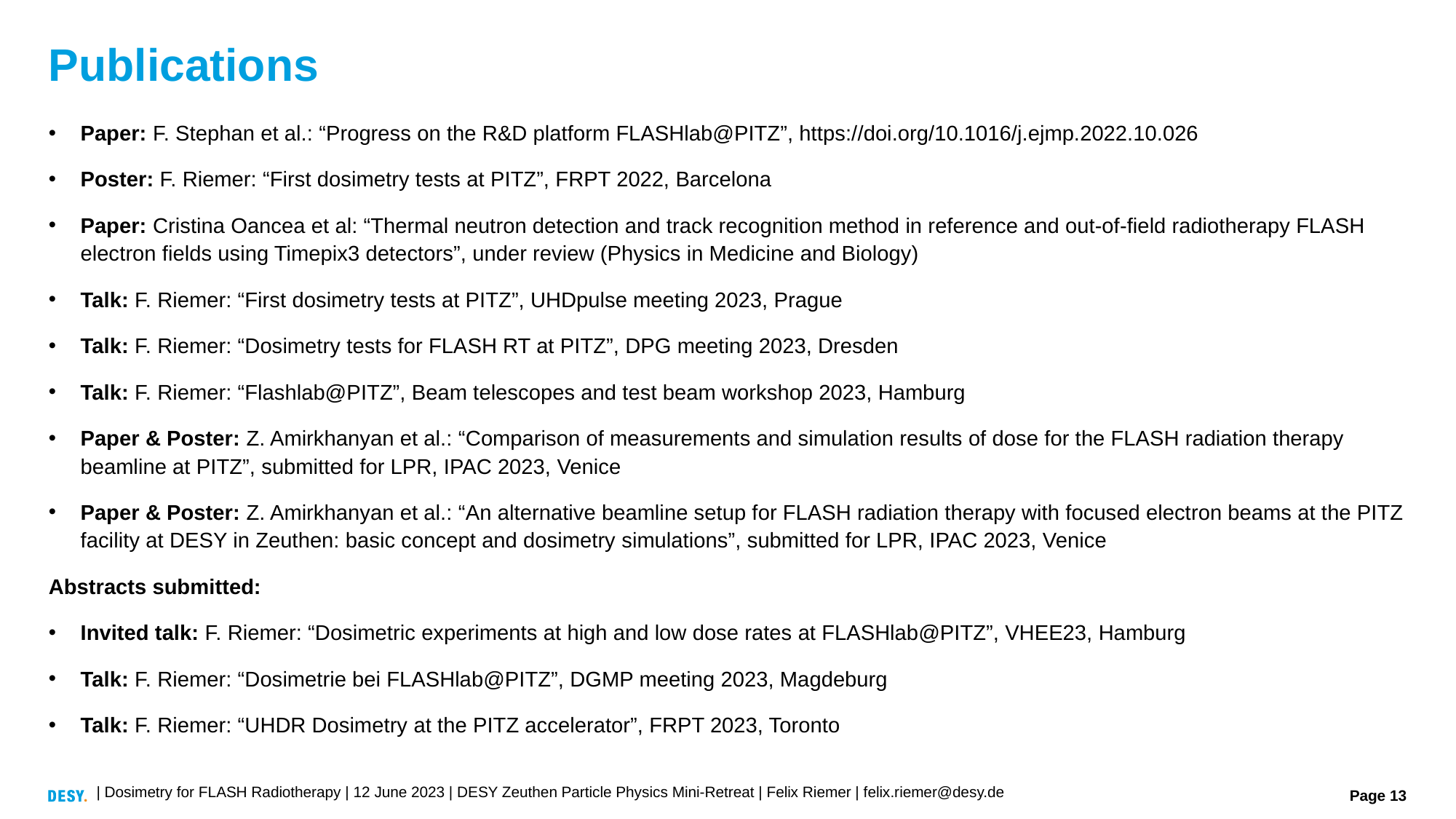

# Publications
Paper: F. Stephan et al.: “Progress on the R&D platform FLASHlab@PITZ”, https://doi.org/10.1016/j.ejmp.2022.10.026
Poster: F. Riemer: “First dosimetry tests at PITZ”, FRPT 2022, Barcelona
Paper: Cristina Oancea et al: “Thermal neutron detection and track recognition method in reference and out-of-field radiotherapy FLASH electron fields using Timepix3 detectors”, under review (Physics in Medicine and Biology)
Talk: F. Riemer: “First dosimetry tests at PITZ”, UHDpulse meeting 2023, Prague
Talk: F. Riemer: “Dosimetry tests for FLASH RT at PITZ”, DPG meeting 2023, Dresden
Talk: F. Riemer: “Flashlab@PITZ”, Beam telescopes and test beam workshop 2023, Hamburg
Paper & Poster: Z. Amirkhanyan et al.: “Comparison of measurements and simulation results of dose for the FLASH radiation therapy beamline at PITZ”, submitted for LPR, IPAC 2023, Venice
Paper & Poster: Z. Amirkhanyan et al.: “An alternative beamline setup for FLASH radiation therapy with focused electron beams at the PITZ facility at DESY in Zeuthen: basic concept and dosimetry simulations”, submitted for LPR, IPAC 2023, Venice
Abstracts submitted:
Invited talk: F. Riemer: “Dosimetric experiments at high and low dose rates at FLASHlab@PITZ”, VHEE23, Hamburg
Talk: F. Riemer: “Dosimetrie bei FLASHlab@PITZ”, DGMP meeting 2023, Magdeburg
Talk: F. Riemer: “UHDR Dosimetry at the PITZ accelerator”, FRPT 2023, Toronto
| Dosimetry for FLASH Radiotherapy | 12 June 2023 | DESY Zeuthen Particle Physics Mini-Retreat | Felix Riemer | felix.riemer@desy.de